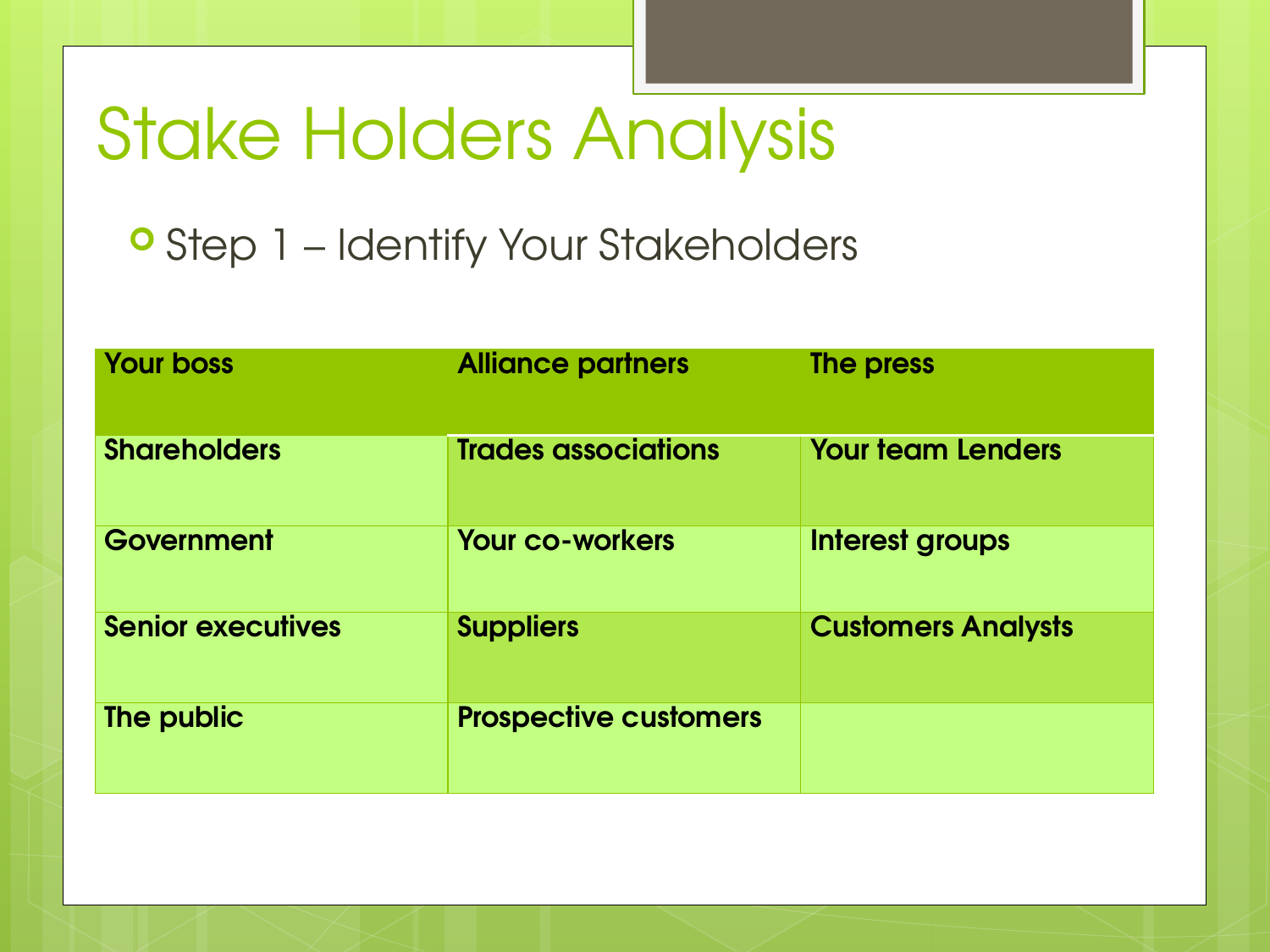

# Stake Holders Analysis
Step 1 – Identify Your Stakeholders

| Your boss | Alliance partners | The press |
| --- | --- | --- |
| Shareholders | Trades associations | Your team Lenders |
| Government | Your co-workers | Interest groups |
| Senior executives | Suppliers | Customers Analysts |
| The public | Prospective customers |  |